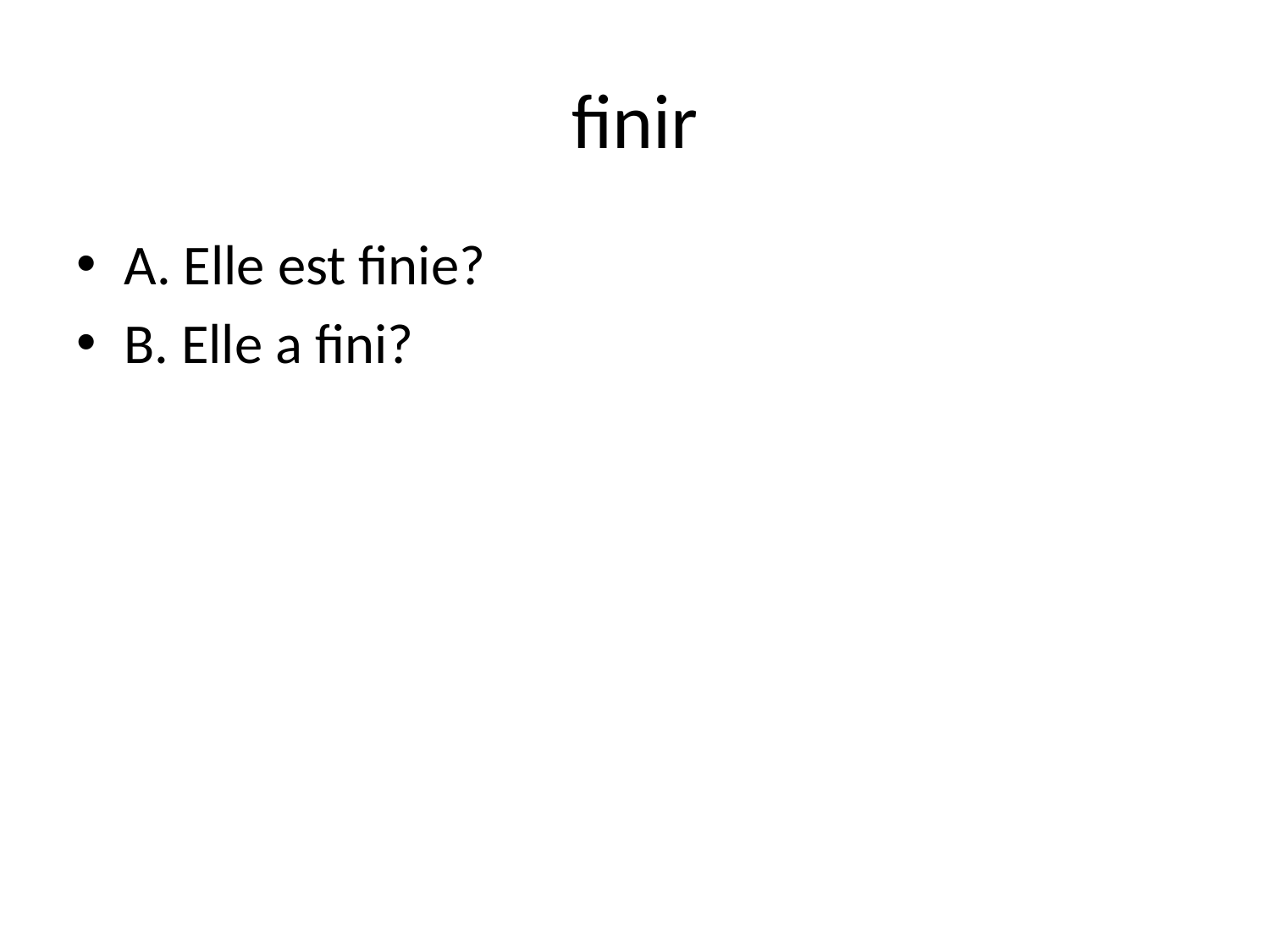

# finir
A. Elle est finie?
B. Elle a fini?